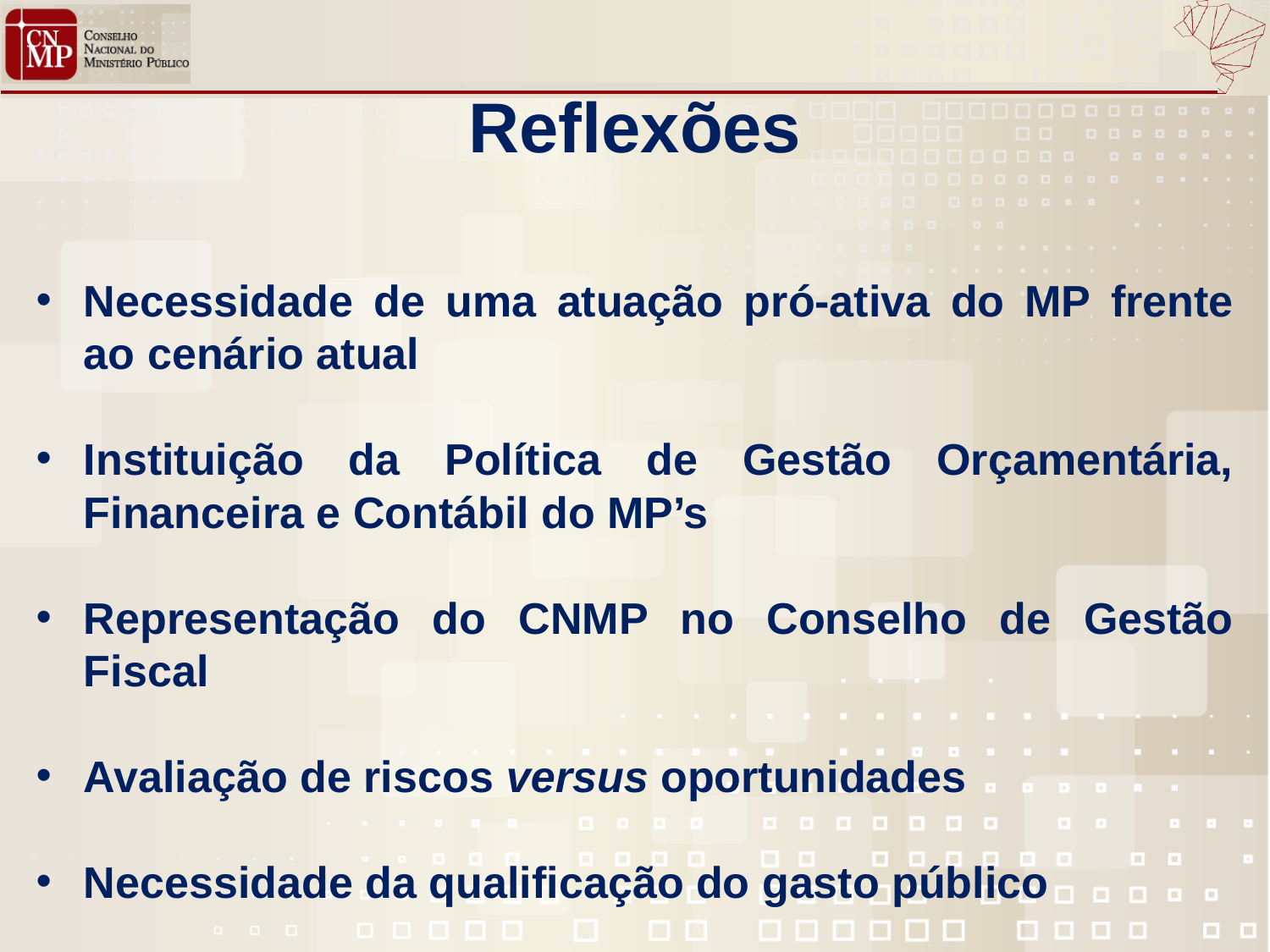

Reflexões

Necessidade de uma atuação pró-ativa do MP frente ao cenário atual

Instituição da Política de Gestão Orçamentária, Financeira e Contábil do MP’s

Representação do CNMP no Conselho de Gestão Fiscal

Avaliação de riscos versus oportunidades

Necessidade da qualificação do gasto público